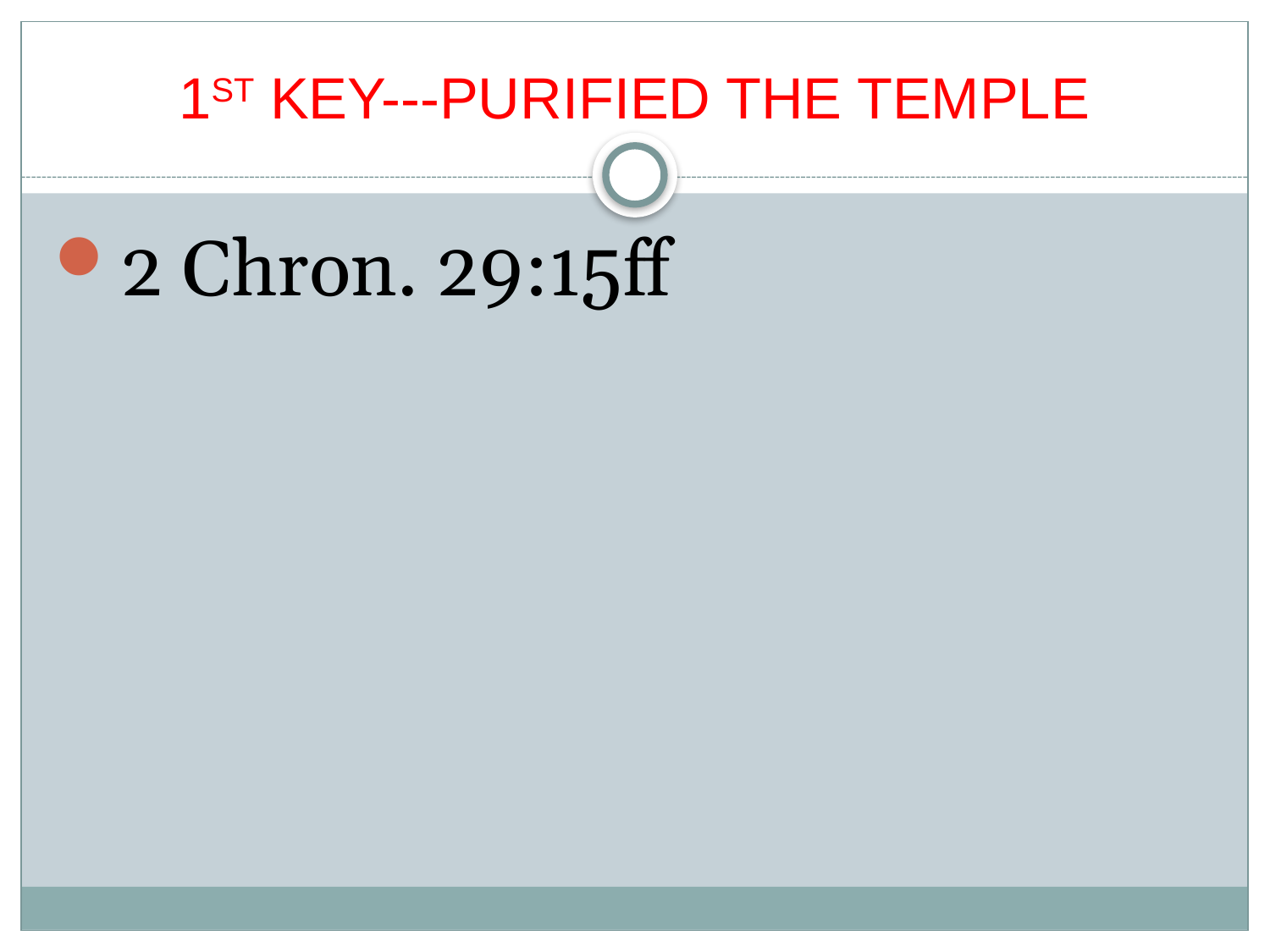

# 1ST KEY---PURIFIED THE TEMPLE
2 Chron. 29:15ff